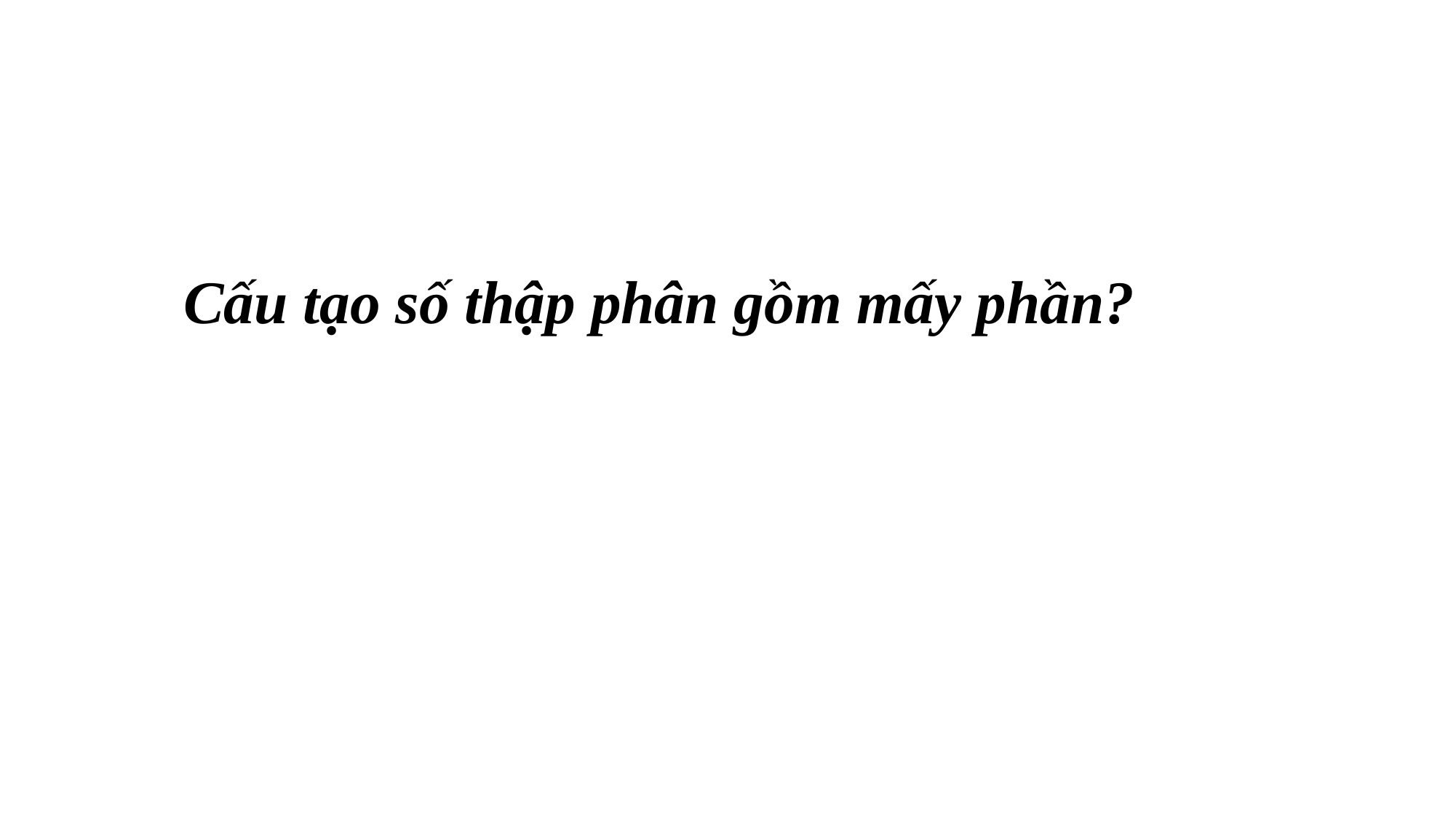

Cấu tạo số thập phân gồm mấy phần?